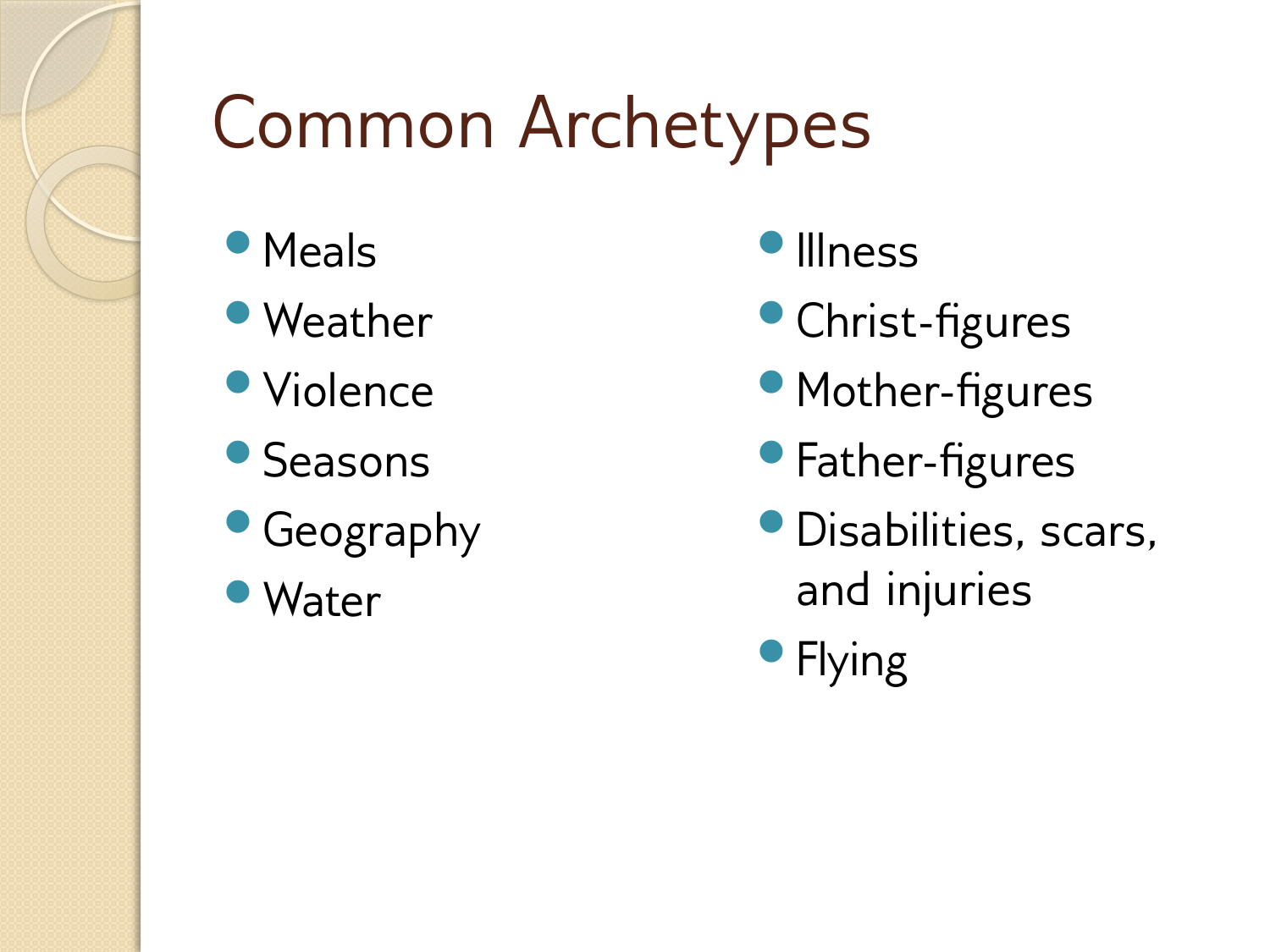

# Common Archetypes
Meals
Weather
Violence
Seasons
Geography
Water

Illness
Christ-figures
Mother-figures
Father-figures
Disabilities, scars, and injuries
Flying